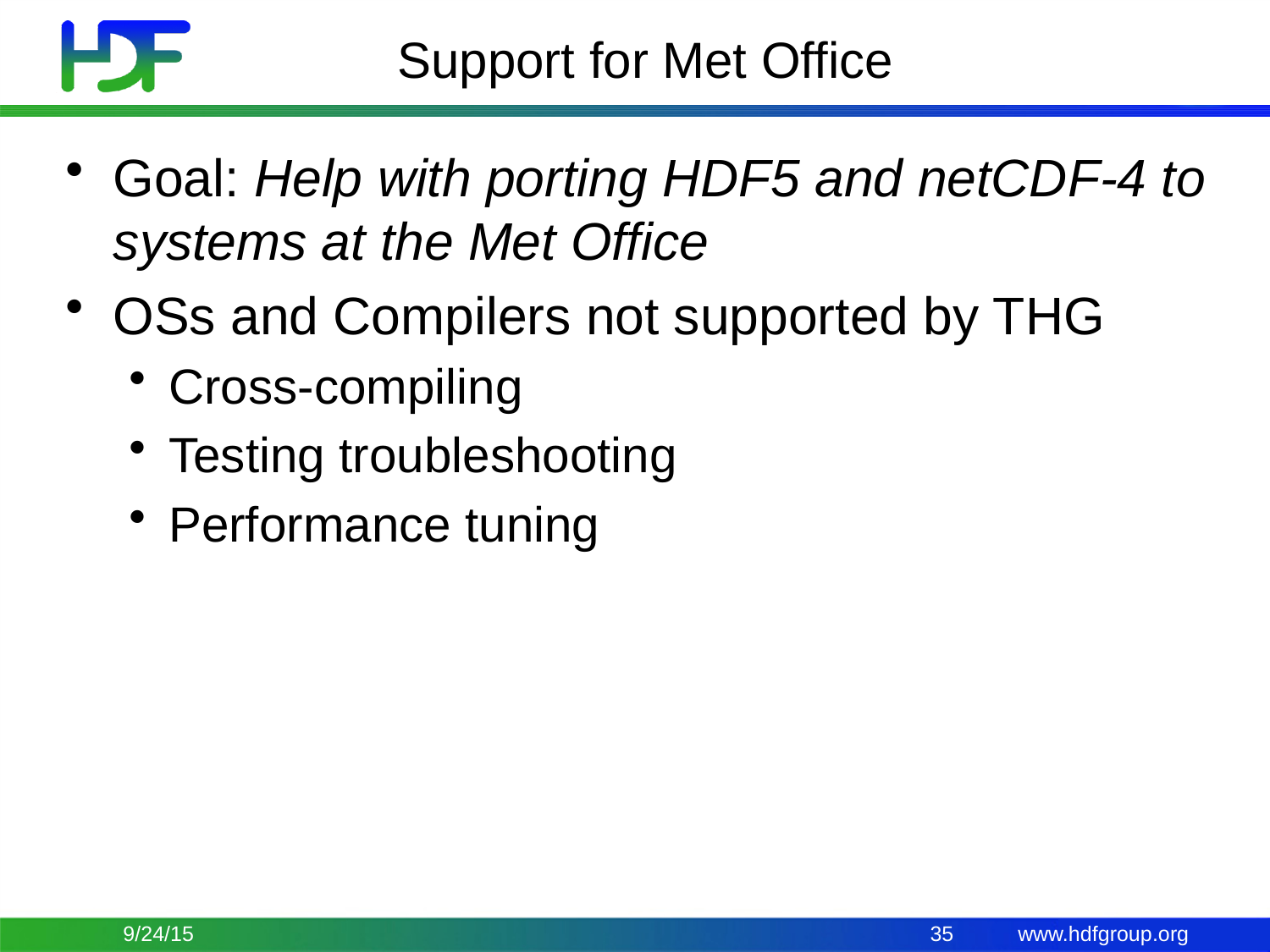

# Support for Met Office
Goal: Help with porting HDF5 and netCDF-4 to systems at the Met Office
OSs and Compilers not supported by THG
Cross-compiling
Testing troubleshooting
Performance tuning

9/24/15
35